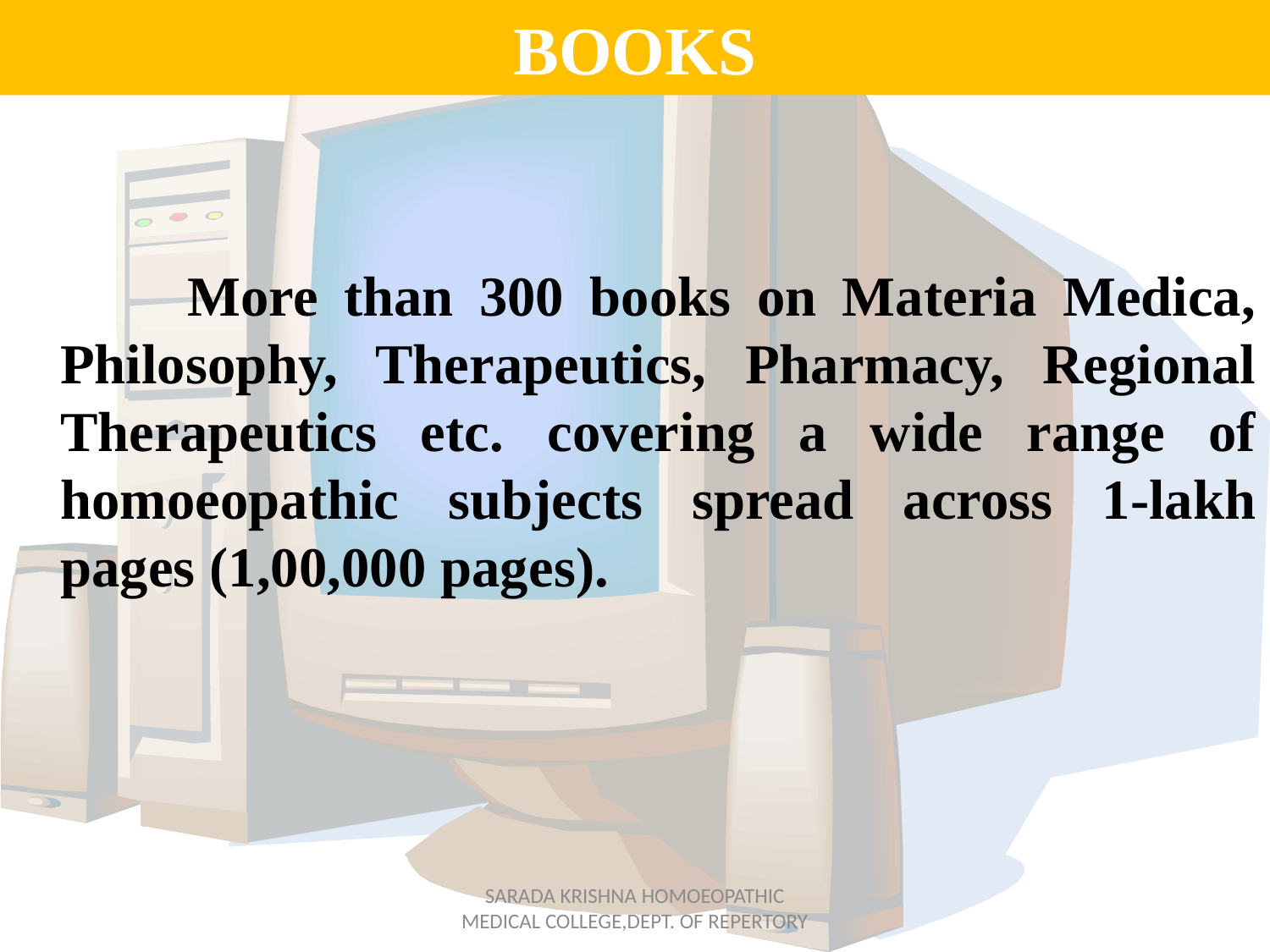

# BOOKS

		More than 300 books on Materia Medica, Philosophy, Therapeutics, Pharmacy, Regional Therapeutics etc. covering a wide range of homoeopathic subjects spread across 1-lakh pages (1,00,000 pages).

SARADA KRISHNA HOMOEOPATHIC MEDICAL COLLEGE,DEPT. OF REPERTORY